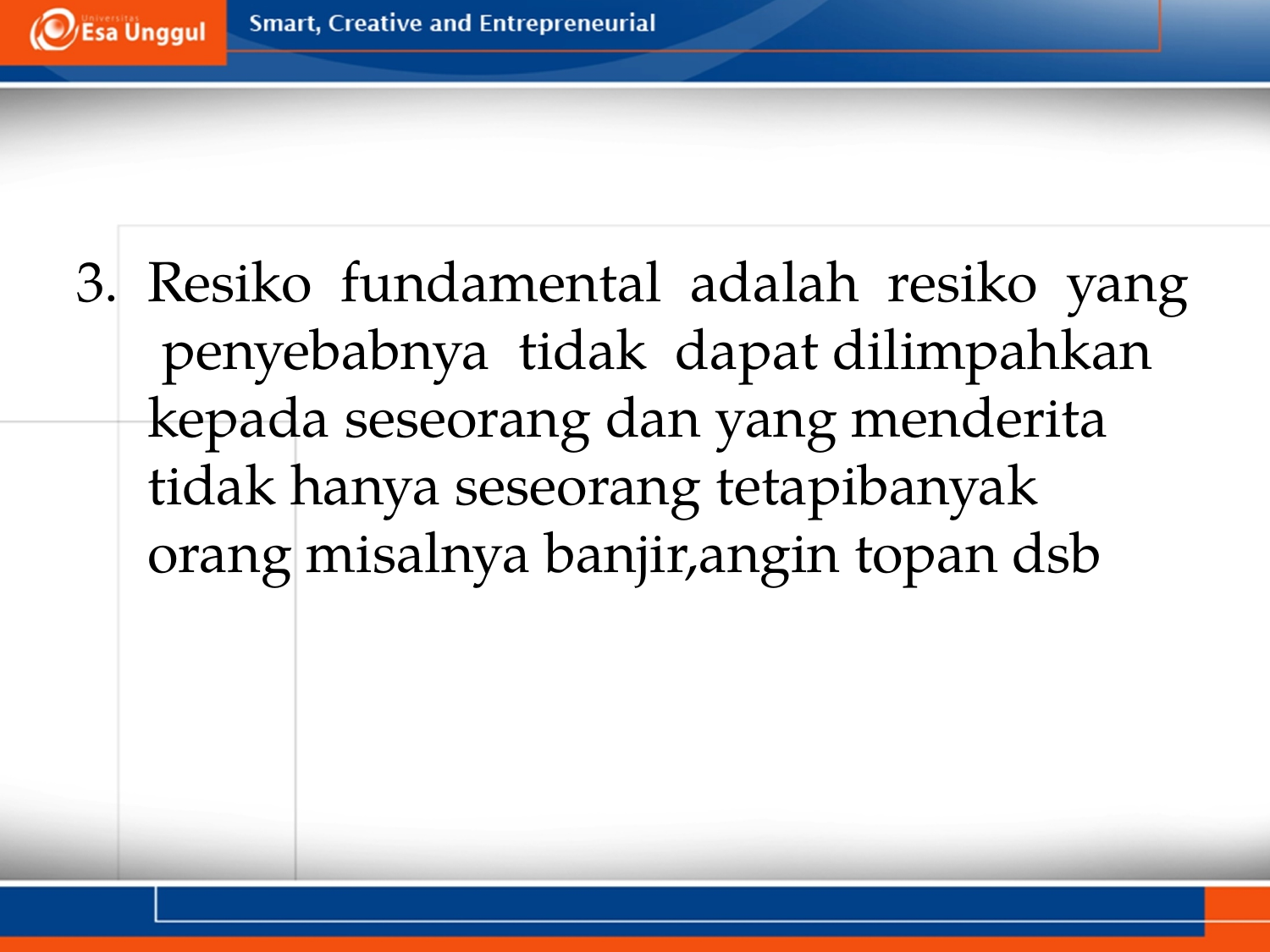

#
Resiko  fundamental  adalah  resiko  yang  penyebabnya  tidak  dapat dilimpahkan kepada seseorang dan yang menderita tidak hanya seseorang tetapibanyak orang misalnya banjir,angin topan dsb